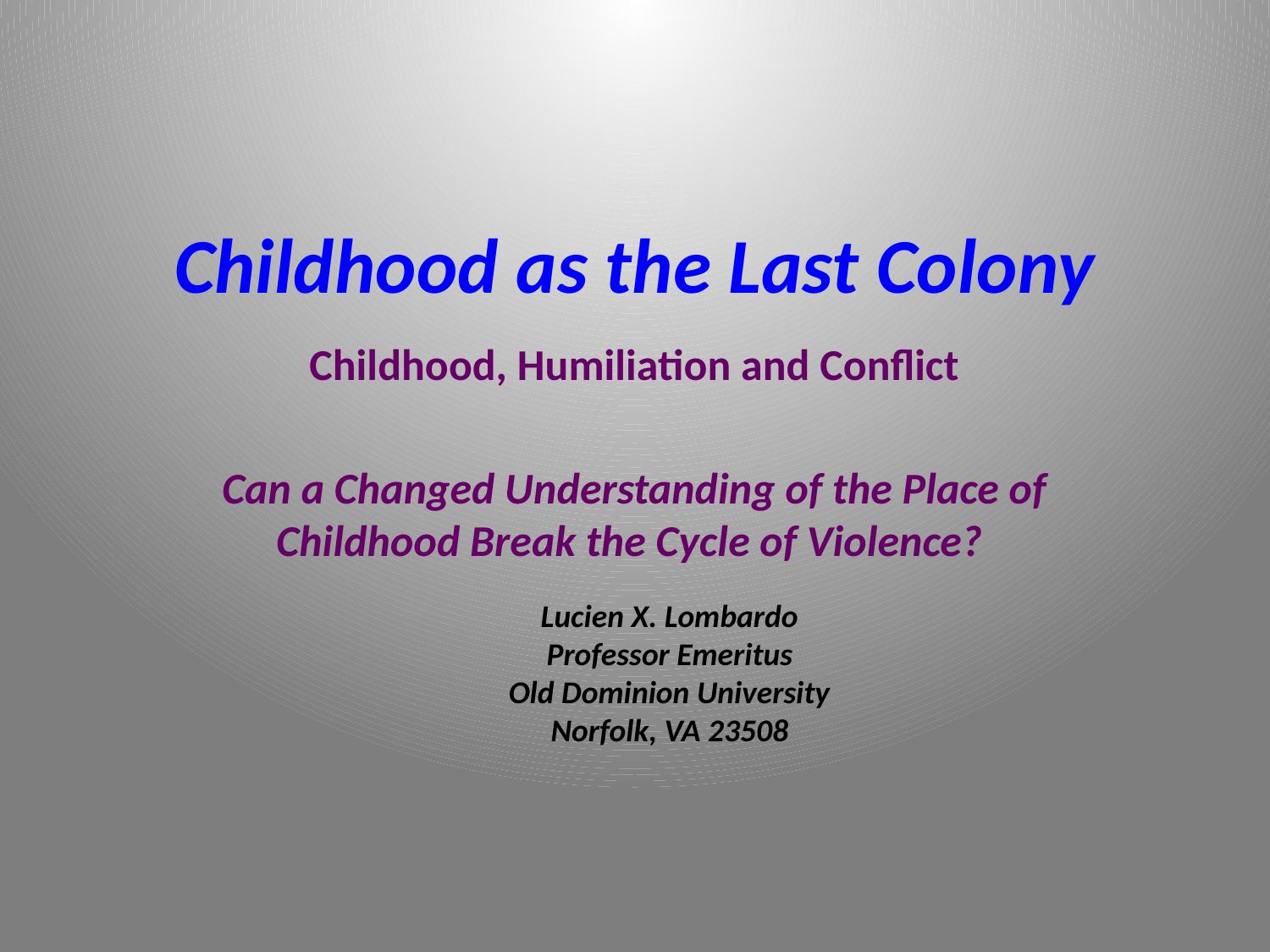

# Childhood as the Last Colony
Childhood, Humiliation and Conflict

Can a Changed Understanding of the Place of Childhood Break the Cycle of Violence?
Lucien X. Lombardo
Professor Emeritus
Old Dominion University
Norfolk, VA 23508